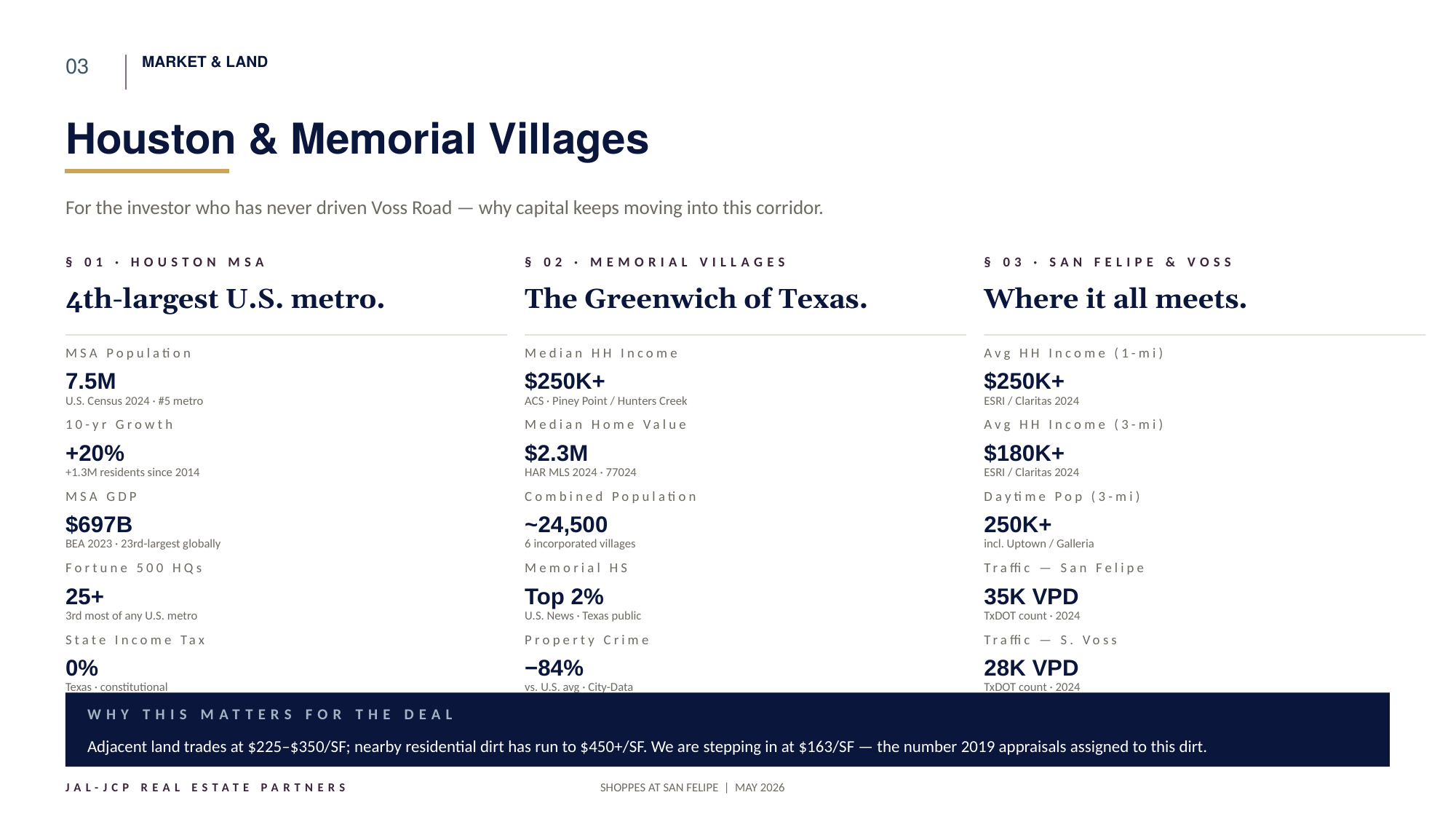

03
MARKET & LAND

Houston & Memorial Villages

For the investor who has never driven Voss Road — why capital keeps moving into this corridor.
§ 01 · HOUSTON MSA
§ 02 · MEMORIAL VILLAGES
§ 03 · SAN FELIPE & VOSS
4th-largest U.S. metro.
The Greenwich of Texas.
Where it all meets.

MSA Population
Median HH Income
Avg HH Income (1-mi)
7.5M
$250K+
$250K+
U.S. Census 2024 · #5 metro
ACS · Piney Point / Hunters Creek
ESRI / Claritas 2024
10-yr Growth
Median Home Value
Avg HH Income (3-mi)
+20%
$2.3M
$180K+
+1.3M residents since 2014
HAR MLS 2024 · 77024
ESRI / Claritas 2024
MSA GDP
Combined Population
Daytime Pop (3-mi)
$697B
~24,500
250K+
BEA 2023 · 23rd-largest globally
6 incorporated villages
incl. Uptown / Galleria
Fortune 500 HQs
Memorial HS
Traffic — San Felipe
25+
Top 2%
35K VPD
3rd most of any U.S. metro
U.S. News · Texas public
TxDOT count · 2024
State Income Tax
Property Crime
Traffic — S. Voss
0%
−84%
28K VPD
Texas · constitutional
vs. U.S. avg · City-Data
TxDOT count · 2024

Port of Houston
New Retail Supply
Galleria Distance
WHY THIS MATTERS FOR THE DEAL
#1 U.S.
≈ 0
1.2 mi
Adjacent land trades at $225–$350/SF; nearby residential dirt has run to $450+/SF. We are stepping in at $163/SF — the number 2019 appraisals assigned to this dirt.
foreign tonnage · 23 yrs
built-out · deed-restricted
Houston's CBD of retail
JAL-JCP REAL ESTATE PARTNERS
SHOPPES AT SAN FELIPE  |  MAY 2026